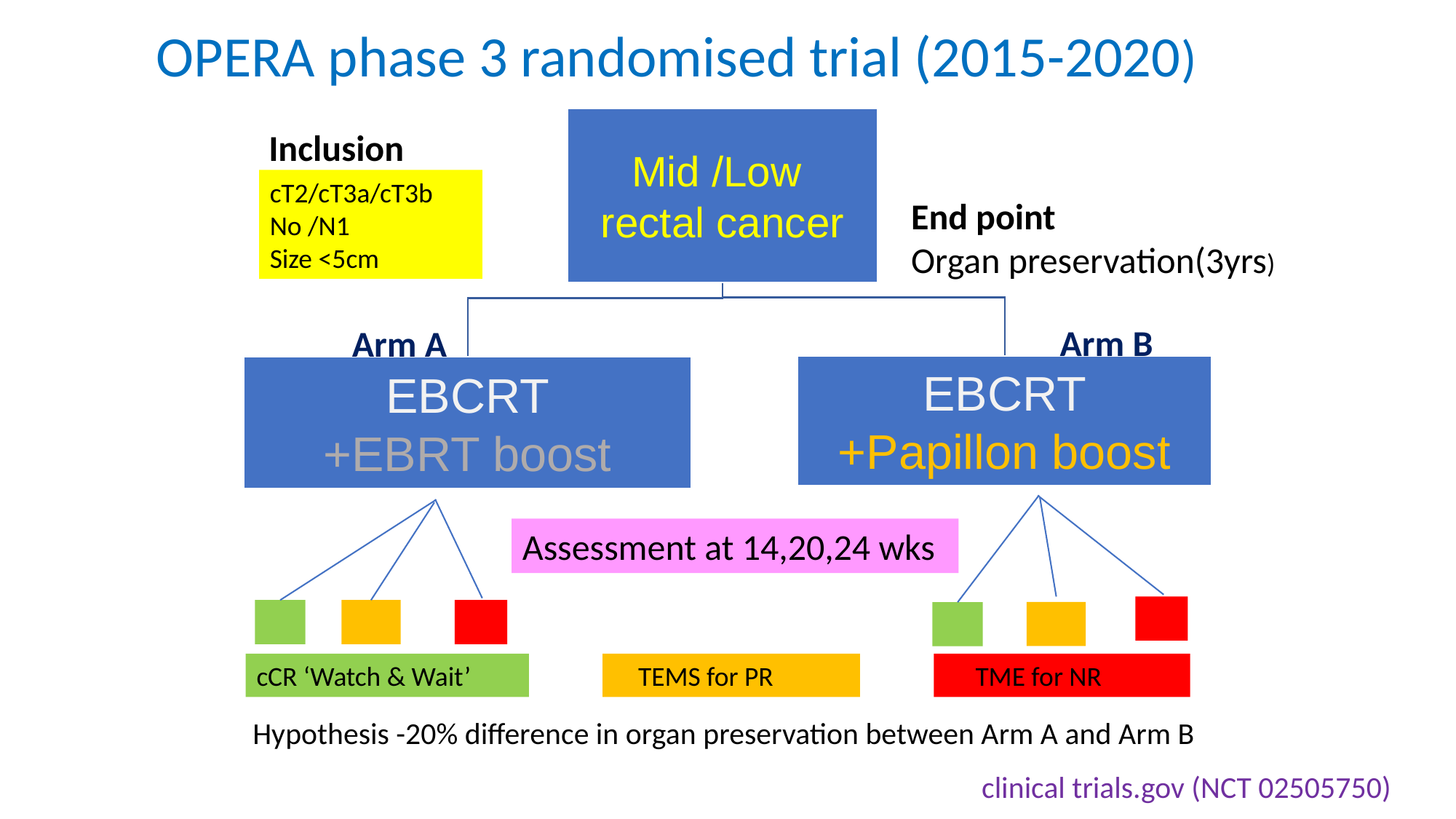

# OPERA phase 3 randomised trial (2015-2020)
Mid /Low
rectal cancer
EBCRT
+EBRT boost
EBCRT
+Papillon boost
Inclusion
cT2/cT3a/cT3b
No /N1
Size <5cm
End point
Organ preservation(3yrs)
Arm B
Arm A
Assessment at 14,20,24 wks

cCR ‘Watch & Wait’
    TEMS for PR
     TME for NR
Hypothesis -20% difference in organ preservation between Arm A and Arm B
clinical trials.gov (NCT 02505750)